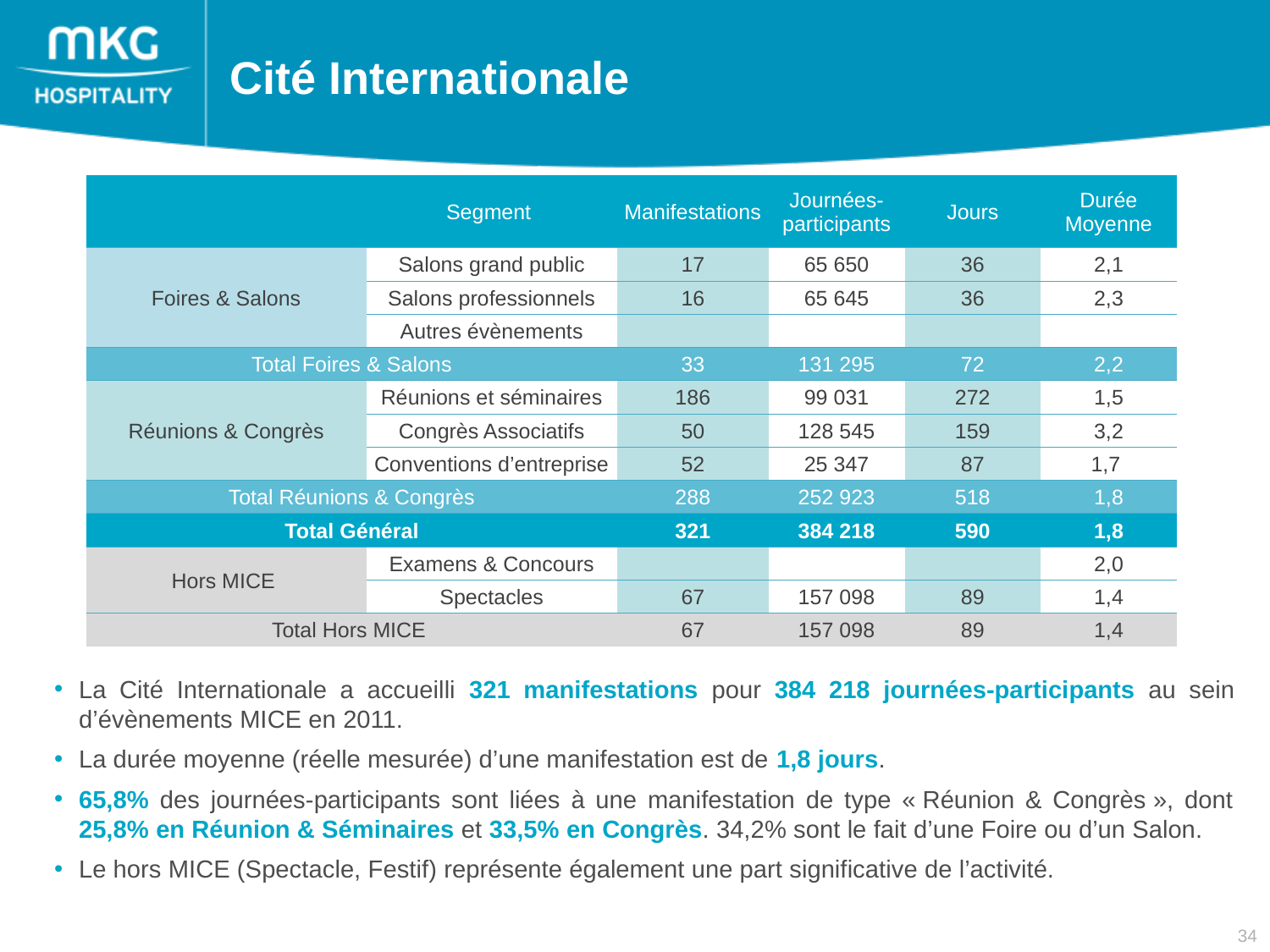

Cité Internationale
Nombres de manifestations, de participants et de jours pour Cité Internationale
|  | Segment | Manifestations | Journées-participants | Jours | Durée Moyenne |
| --- | --- | --- | --- | --- | --- |
| Foires & Salons | Salons grand public | 17 | 65 650 | 36 | 2,1 |
|  | Salons professionnels | 16 | 65 645 | 36 | 2,3 |
|  | Autres évènements |  |  |  |  |
| Total Foires & Salons |  | 33 | 131 295 | 72 | 2,2 |
| Réunions & Congrès | Réunions et séminaires | 186 | 99 031 | 272 | 1,5 |
|  | Congrès Associatifs | 50 | 128 545 | 159 | 3,2 |
|  | Conventions d’entreprise | 52 | 25 347 | 87 | 1,7 |
| Total Réunions & Congrès |  | 288 | 252 923 | 518 | 1,8 |
| Total Général |  | 321 | 384 218 | 590 | 1,8 |
| Hors MICE | Examens & Concours |  |  |  | 2,0 |
|  | Spectacles | 67 | 157 098 | 89 | 1,4 |
| Total Hors MICE |  | 67 | 157 098 | 89 | 1,4 |
La Cité Internationale a accueilli 321 manifestations pour 384 218 journées-participants au sein d’évènements MICE en 2011.
La durée moyenne (réelle mesurée) d’une manifestation est de 1,8 jours.
65,8% des journées-participants sont liées à une manifestation de type « Réunion & Congrès », dont 25,8% en Réunion & Séminaires et 33,5% en Congrès. 34,2% sont le fait d’une Foire ou d’un Salon.
Le hors MICE (Spectacle, Festif) représente également une part significative de l’activité.